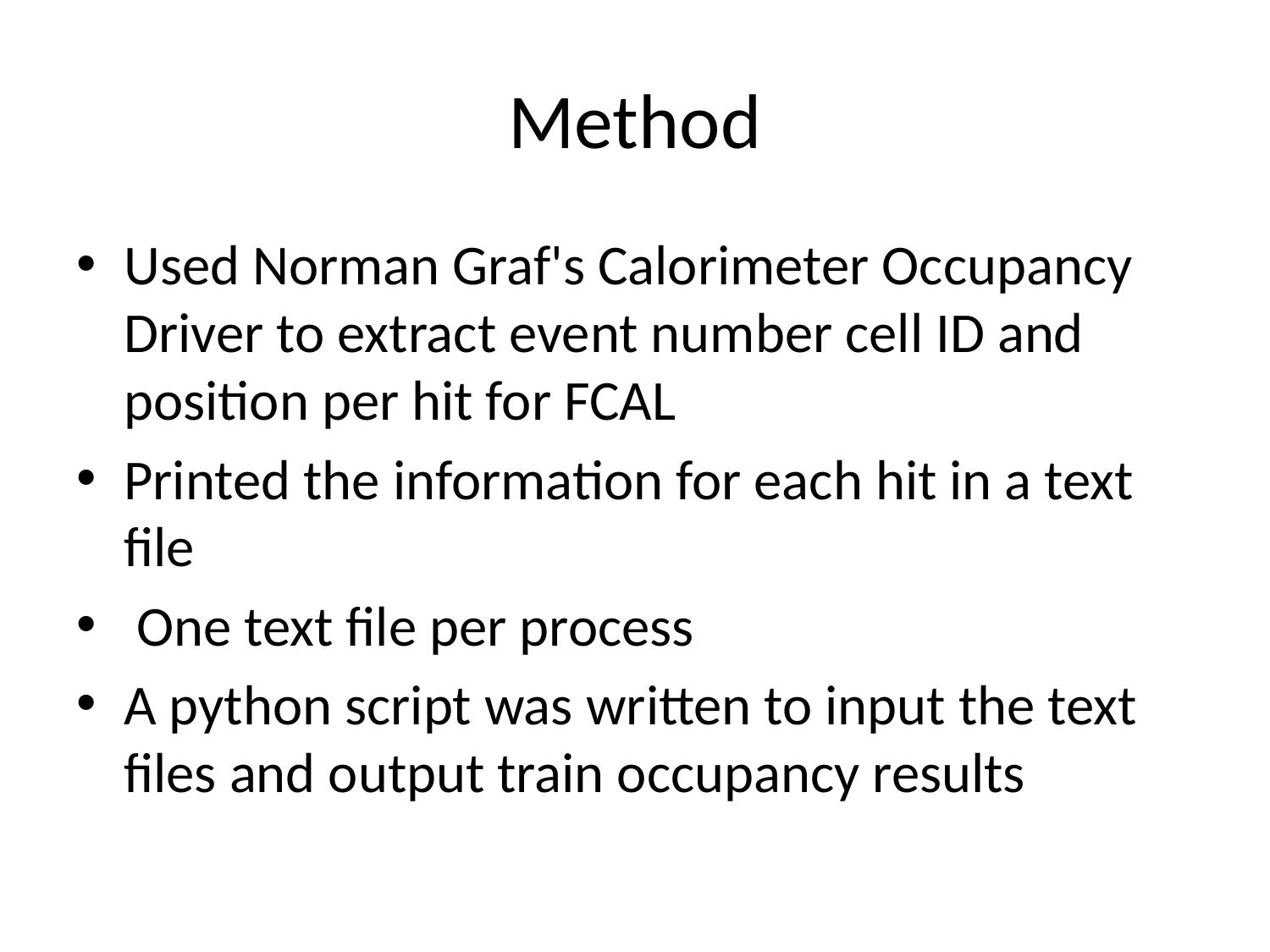

# Method
Used Norman Graf's Calorimeter Occupancy Driver to extract event number cell ID and position per hit for FCAL
Printed the information for each hit in a text file
 One text file per process
A python script was written to input the text files and output train occupancy results